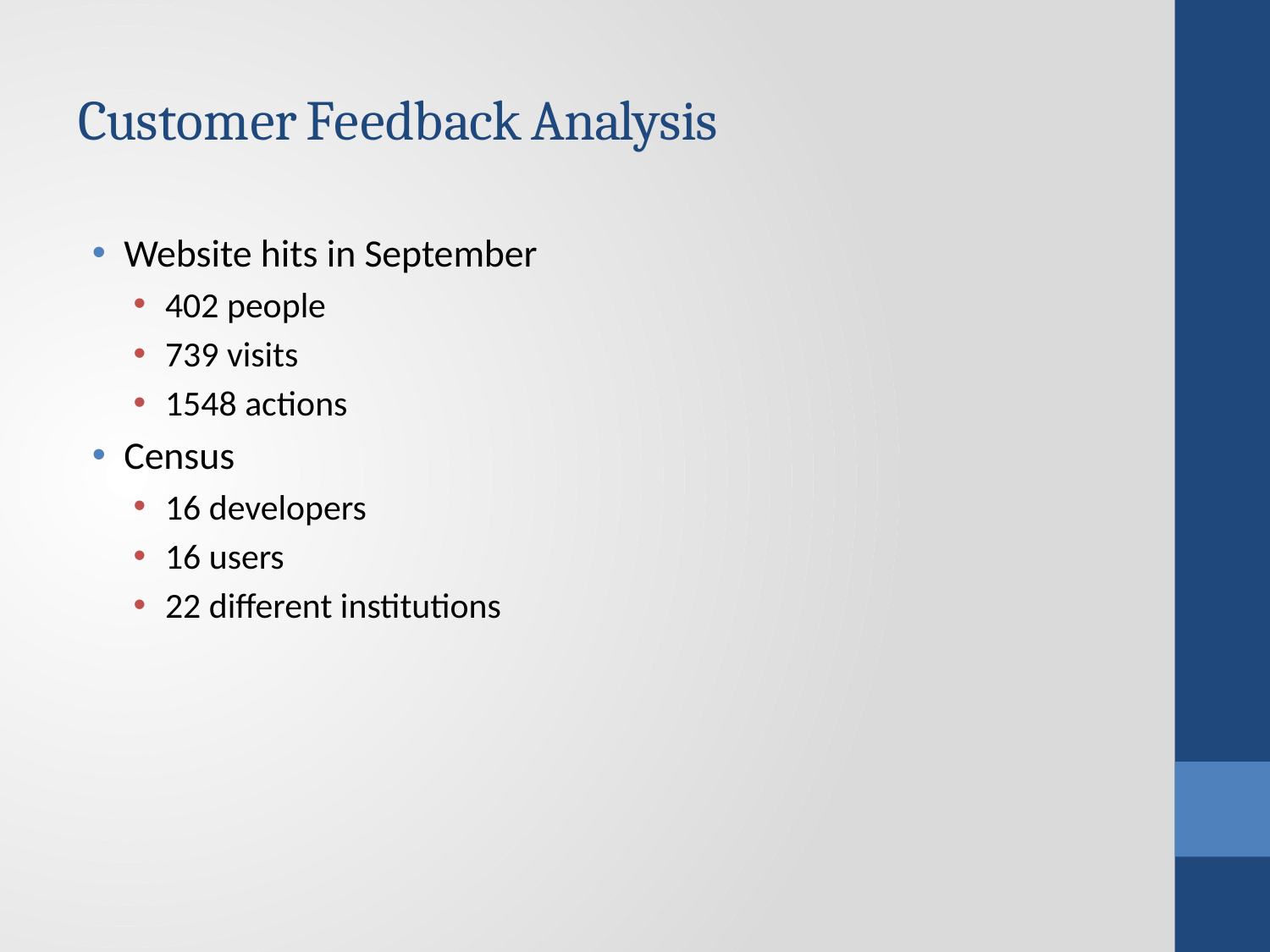

# Customer Feedback Analysis
Website hits in September
402 people
739 visits
1548 actions
Census
16 developers
16 users
22 different institutions